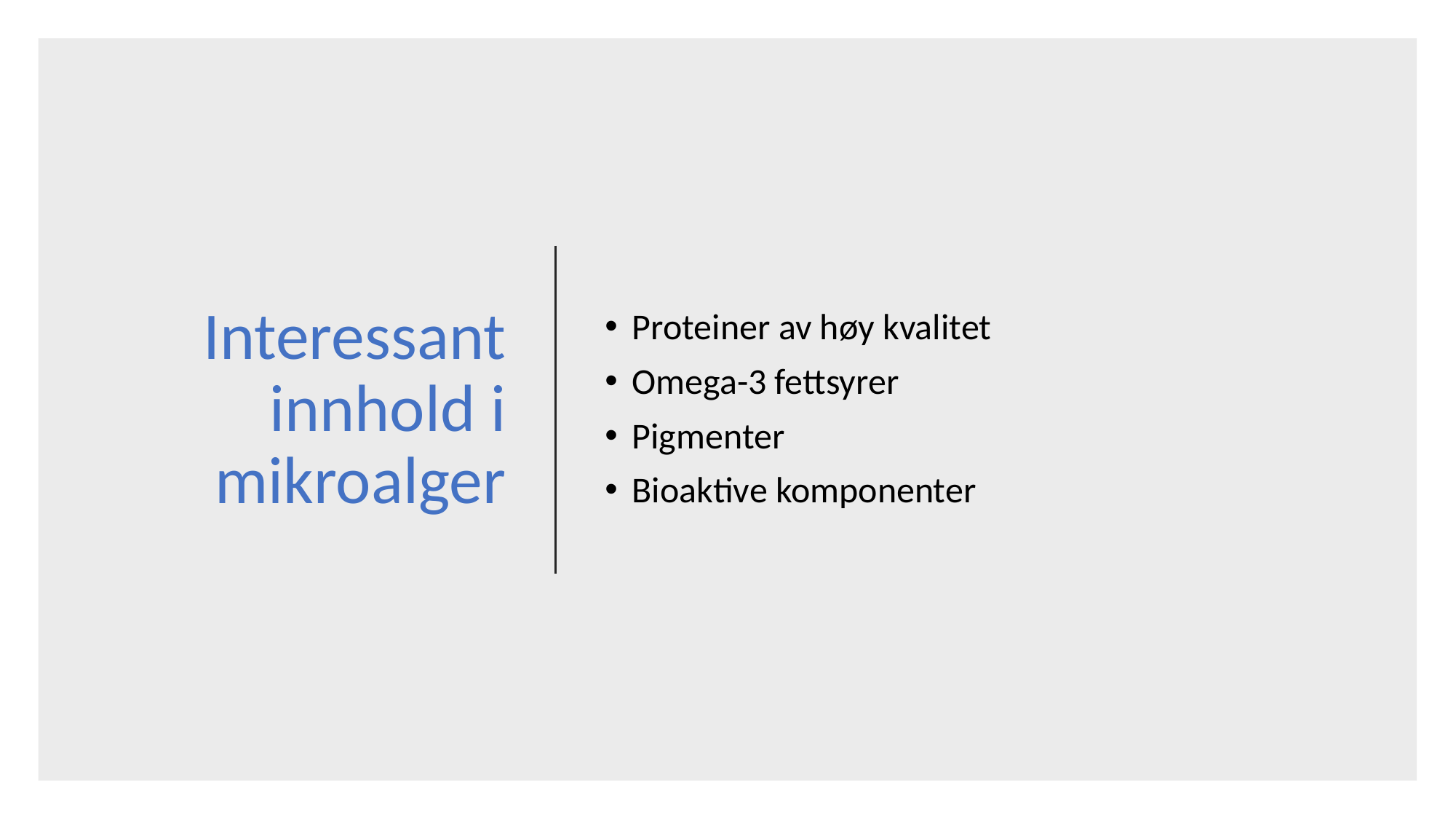

# Interessant innhold i mikroalger
Proteiner av høy kvalitet
Omega-3 fettsyrer
Pigmenter
Bioaktive komponenter